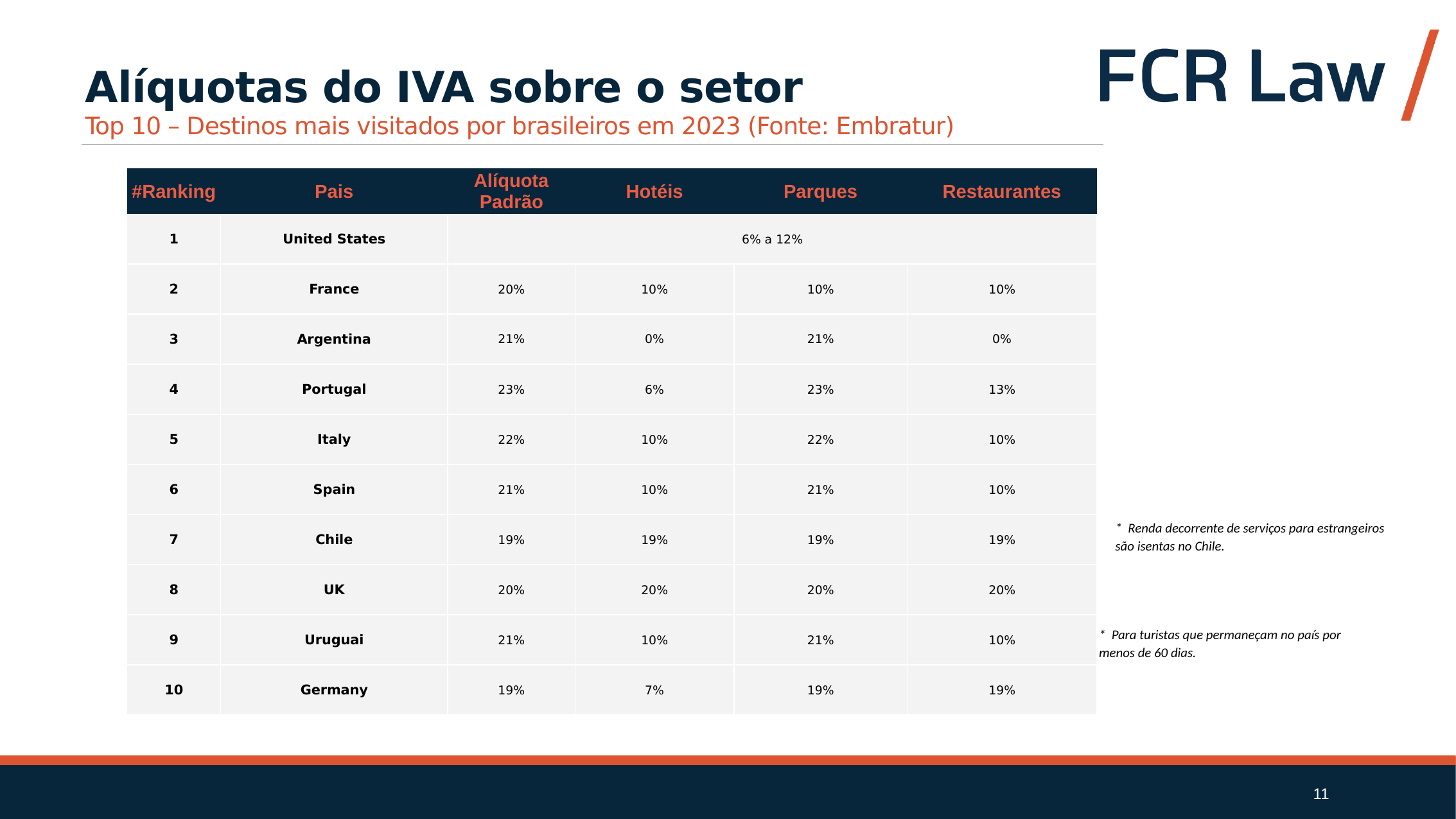

Alíquotas do IVA sobre o setor
Top 10 – Destinos mais visitados por brasileiros em 2023 (Fonte: Embratur)
| #Ranking | Pais | Alíquota Padrão | Hotéis | Parques | Restaurantes |
| --- | --- | --- | --- | --- | --- |
| 1 | United States | 6% a 12% |  |  |  |
| 2 | France | 20% | 10% | 10% | 10% |
| 3 | Argentina | 21% | 0% | 21% | 0% |
| 4 | Portugal | 23% | 6% | 23% | 13% |
| 5 | Italy | 22% | 10% | 22% | 10% |
| 6 | Spain | 21% | 10% | 21% | 10% |
| 7 | Chile | 19% | 19% | 19% | 19% |
| 8 | UK | 20% | 20% | 20% | 20% |
| 9 | Uruguai | 21% | 10% | 21% | 10% |
| 10 | Germany | 19% | 7% | 19% | 19% |

*  Renda decorrente de serviços para estrangeiros são isentas no Chile.
*  Para turistas que permaneçam no país por menos de 60 dias.
11